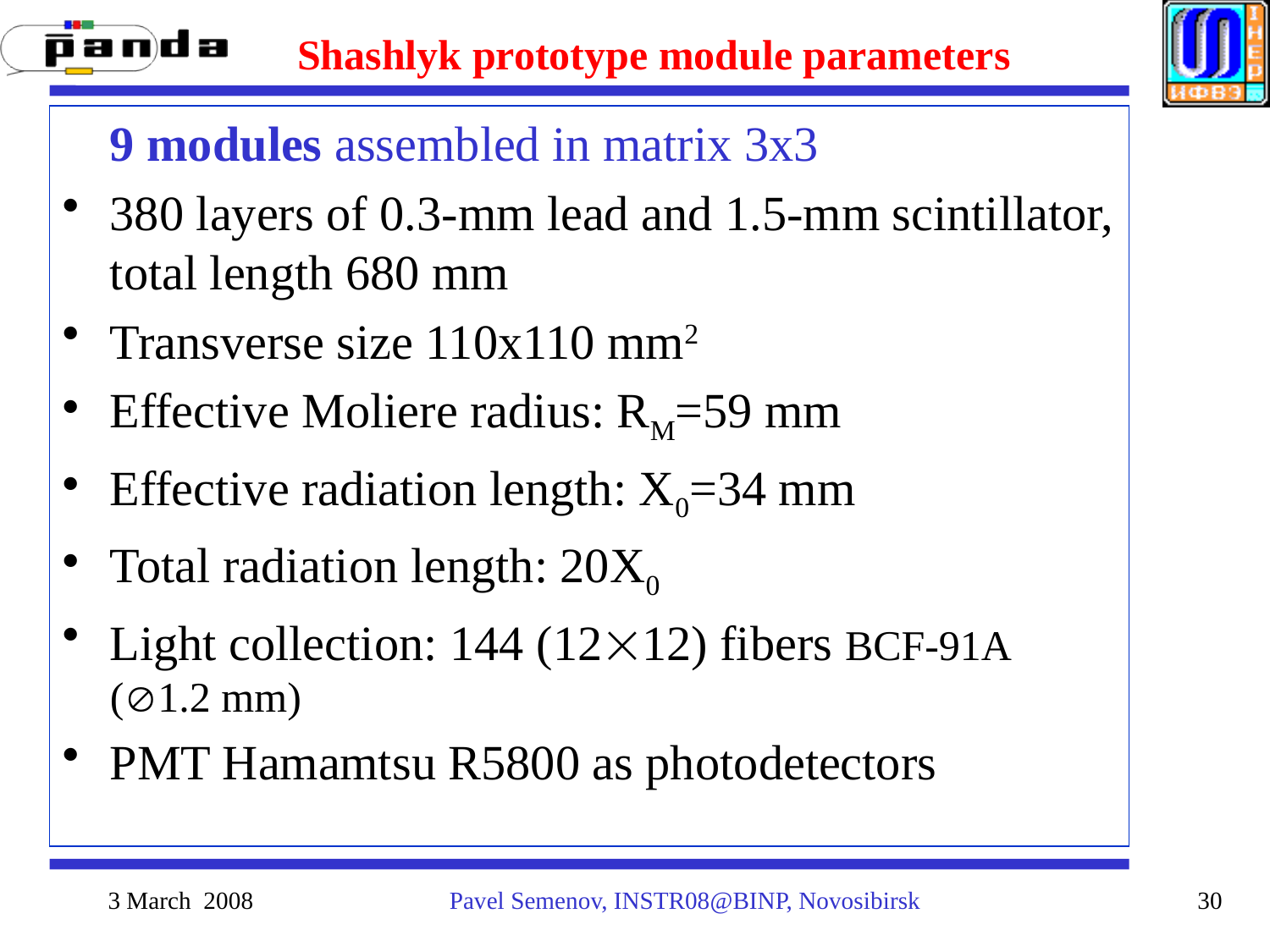

# Shashlyk prototype module parameters
	9 modules assembled in matrix 3x3
380 layers of 0.3-mm lead and 1.5-mm scintillator, total length 680 mm
Transverse size 110x110 mm2
Effective Moliere radius: RM=59 mm
Effective radiation length: X0=34 mm
Total radiation length: 20X0
Light collection: 144 (12×12) fibers BCF-91A (∅1.2 mm)
PMT Hamamtsu R5800 as photodetectors
3 March  2008
Pavel Semenov, INSTR08@BINP, Novosibirsk
30